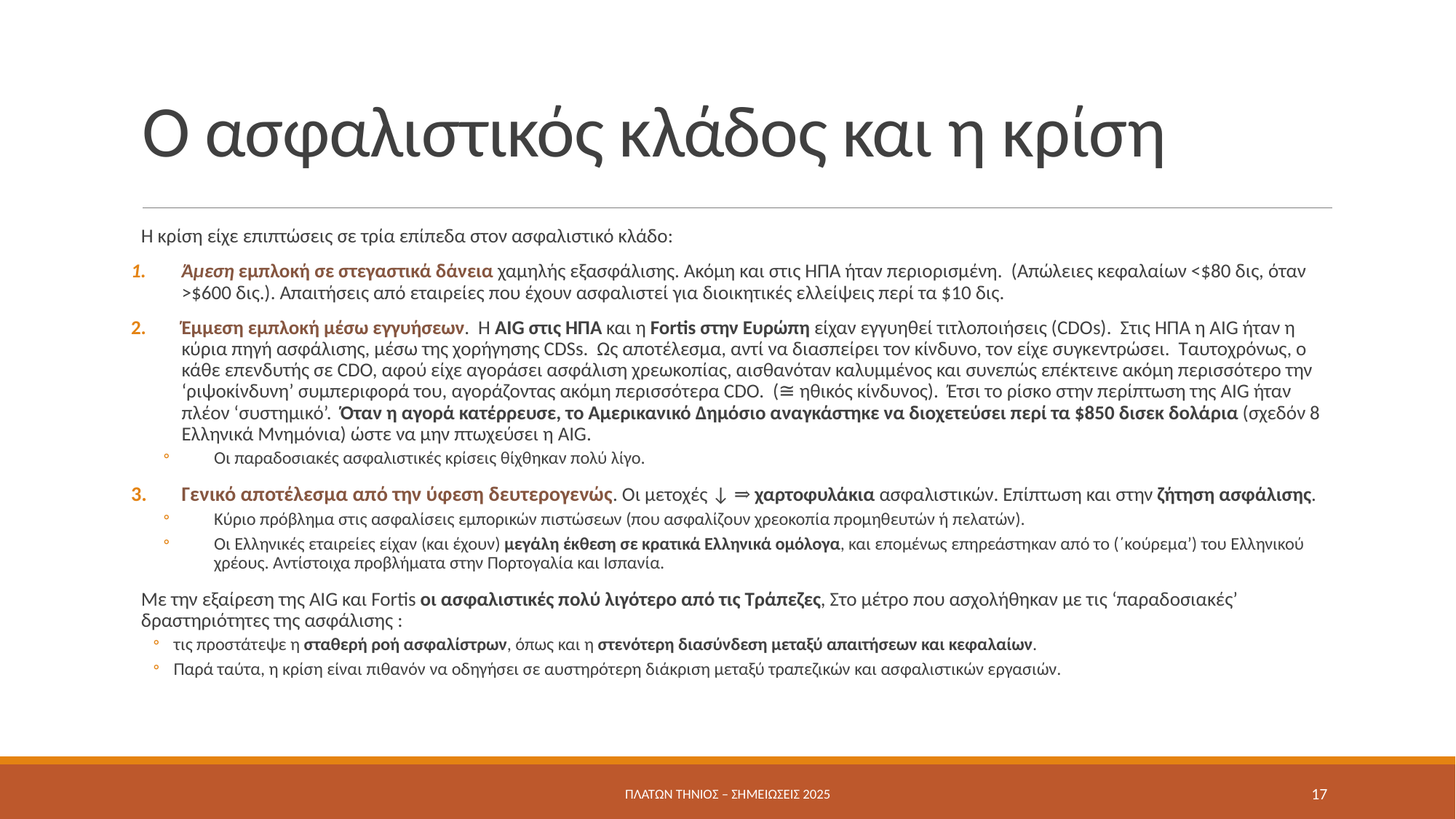

# Ο ασφαλιστικός κλάδος και η κρίση
Η κρίση είχε επιπτώσεις σε τρία επίπεδα στον ασφαλιστικό κλάδο:
Άμεση εμπλοκή σε στεγαστικά δάνεια χαμηλής εξασφάλισης. Ακόμη και στις ΗΠΑ ήταν περιορισμένη.  (Απώλειες κεφαλαίων <$80 δις, όταν >$600 δις.). Απαιτήσεις από εταιρείες που έχουν ασφαλιστεί για διοικητικές ελλείψεις περί τα $10 δις.
Έμμεση εμπλοκή μέσω εγγυήσεων.  Η ΑΙG στις ΗΠΑ και η Fortis στην Ευρώπη είχαν εγγυηθεί τιτλοποιήσεις (CDOs).  Στις ΗΠΑ η AIG ήταν η κύρια πηγή ασφάλισης, μέσω της χορήγησης CDSs.  Ως αποτέλεσμα, αντί να διασπείρει τον κίνδυνο, τον είχε συγκεντρώσει.  Ταυτοχρόνως, ο κάθε επενδυτής σε CDO, αφού είχε αγοράσει ασφάλιση χρεωκοπίας, αισθανόταν καλυμμένος και συνεπώς επέκτεινε ακόμη περισσότερο την ‘ριψοκίνδυνη’ συμπεριφορά του, αγοράζοντας ακόμη περισσότερα CDO.  (≅ ηθικός κίνδυνος).  Έτσι το ρίσκο στην περίπτωση της ΑIG ήταν πλέον ‘συστημικό’.  Όταν η αγορά κατέρρευσε, το Αμερικανικό Δημόσιο αναγκάστηκε να διοχετεύσει περί τα $850 δισεκ δολάρια (σχεδόν 8 Ελληνικά Μνημόνια) ώστε να μην πτωχεύσει η AIG.
Οι παραδοσιακές ασφαλιστικές κρίσεις θίχθηκαν πολύ λίγο.
Γενικό αποτέλεσμα από την ύφεση δευτερογενώς. Οι μετοχές ↓ ⇒ χαρτοφυλάκια ασφαλιστικών. Επίπτωση και στην ζήτηση ασφάλισης.
Κύριο πρόβλημα στις ασφαλίσεις εμπορικών πιστώσεων (που ασφαλίζουν χρεοκοπία προμηθευτών ή πελατών).
Οι Ελληνικές εταιρείες είχαν (και έχουν) μεγάλη έκθεση σε κρατικά Ελληνικά ομόλογα, και επομένως επηρεάστηκαν από το (΄κούρεμα’) του Ελληνικού χρέους. Αντίστοιχα προβλήματα στην Πορτογαλία και Ισπανία.
Με την εξαίρεση της AIG και Fortis οι ασφαλιστικές πολύ λιγότερο από τις Τράπεζες, Στο μέτρο που ασχολήθηκαν με τις ‘παραδοσιακές’ δραστηριότητες της ασφάλισης :
τις προστάτεψε η σταθερή ροή ασφαλίστρων, όπως και η στενότερη διασύνδεση μεταξύ απαιτήσεων και κεφαλαίων.
Παρά ταύτα, η κρίση είναι πιθανόν να οδηγήσει σε αυστηρότερη διάκριση μεταξύ τραπεζικών και ασφαλιστικών εργασιών.

Πλάτων Τήνιος – σημειώσεις 2025
17